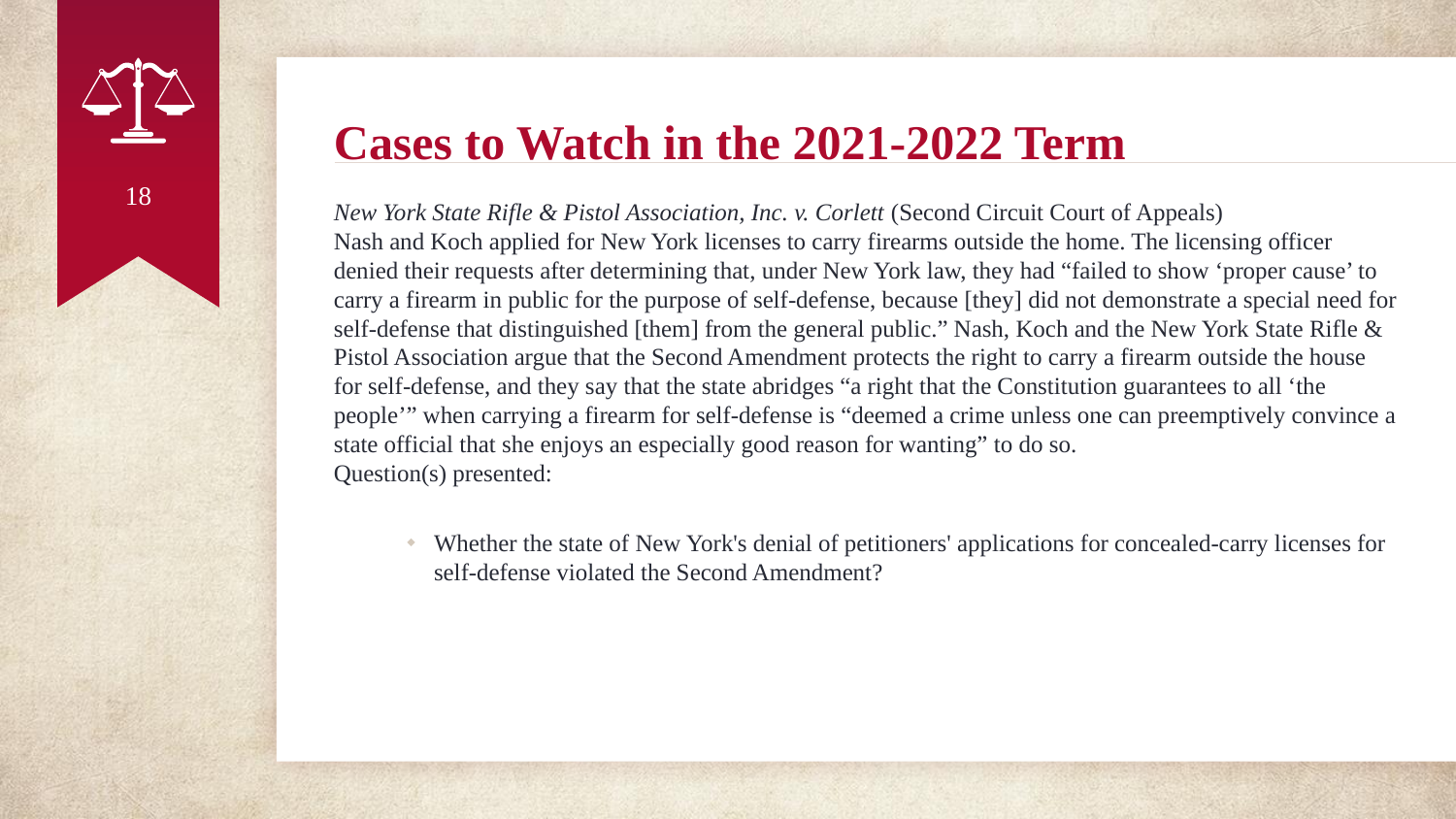

# Cases to Watch in the 2021-2022 Term
18
New York State Rifle & Pistol Association, Inc. v. Corlett (Second Circuit Court of Appeals)
Nash and Koch applied for New York licenses to carry firearms outside the home. The licensing officer denied their requests after determining that, under New York law, they had “failed to show ‘proper cause’ to carry a firearm in public for the purpose of self-defense, because [they] did not demonstrate a special need for self-defense that distinguished [them] from the general public.” Nash, Koch and the New York State Rifle & Pistol Association argue that the Second Amendment protects the right to carry a firearm outside the house for self-defense, and they say that the state abridges “a right that the Constitution guarantees to all ‘the people’” when carrying a firearm for self-defense is “deemed a crime unless one can preemptively convince a state official that she enjoys an especially good reason for wanting” to do so.
Question(s) presented:
Whether the state of New York's denial of petitioners' applications for concealed-carry licenses for self-defense violated the Second Amendment?